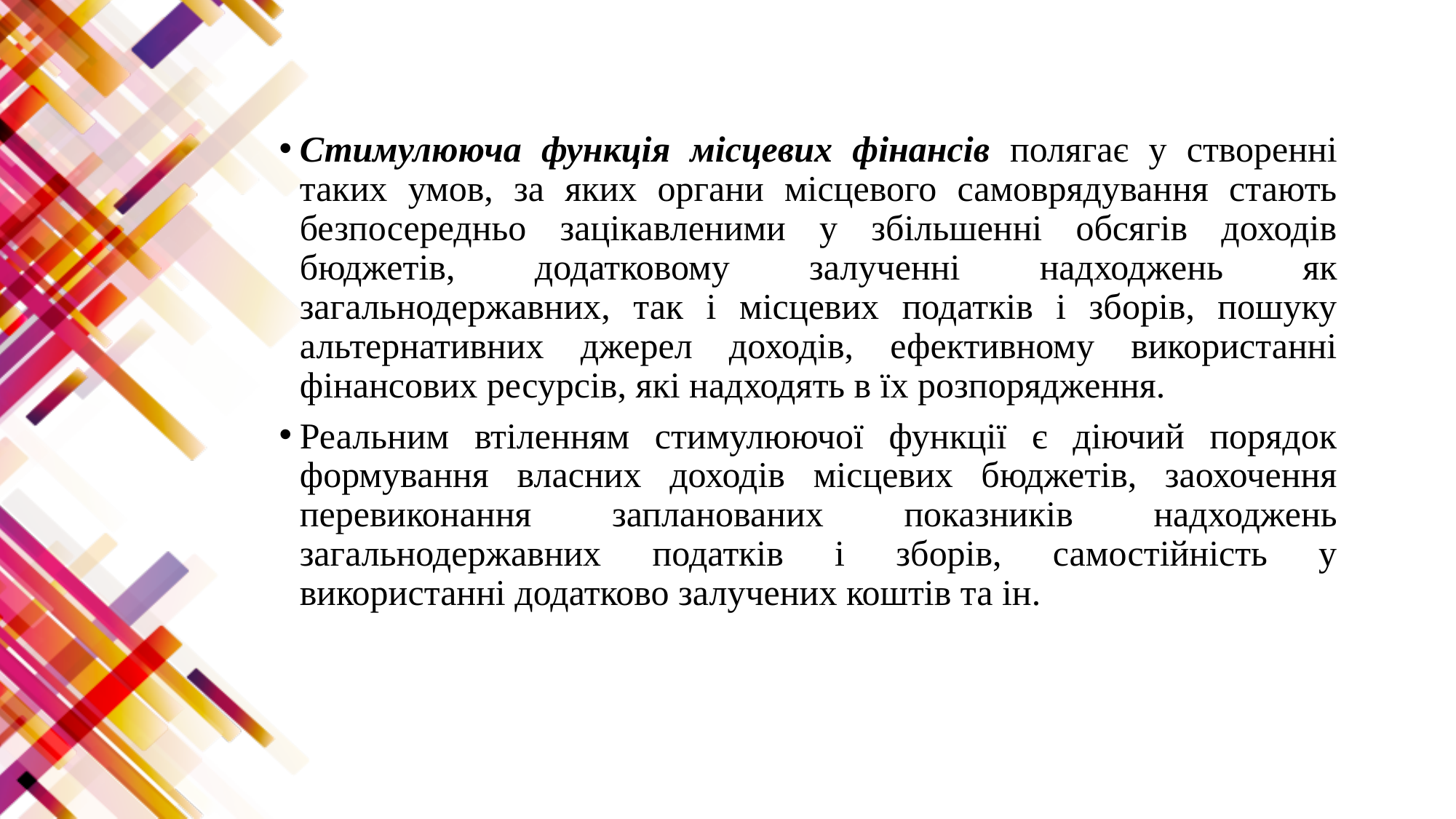

Стимулююча функція місцевих фінансів полягає у створенні таких умов, за яких органи місцевого самоврядування стають безпосередньо зацікавленими у збільшенні обсягів доходів бюджетів, додатковому залученні надходжень як загальнодержавних, так і місцевих податків і зборів, пошуку альтернативних джерел доходів, ефективному використанні фінансових ресурсів, які надходять в їх розпорядження.
Реальним втіленням стимулюючої функції є діючий порядок формування власних доходів місцевих бюджетів, заохочення перевиконання запланованих показників надходжень загальнодержавних податків і зборів, самостійність у використанні додатково залучених коштів та ін.